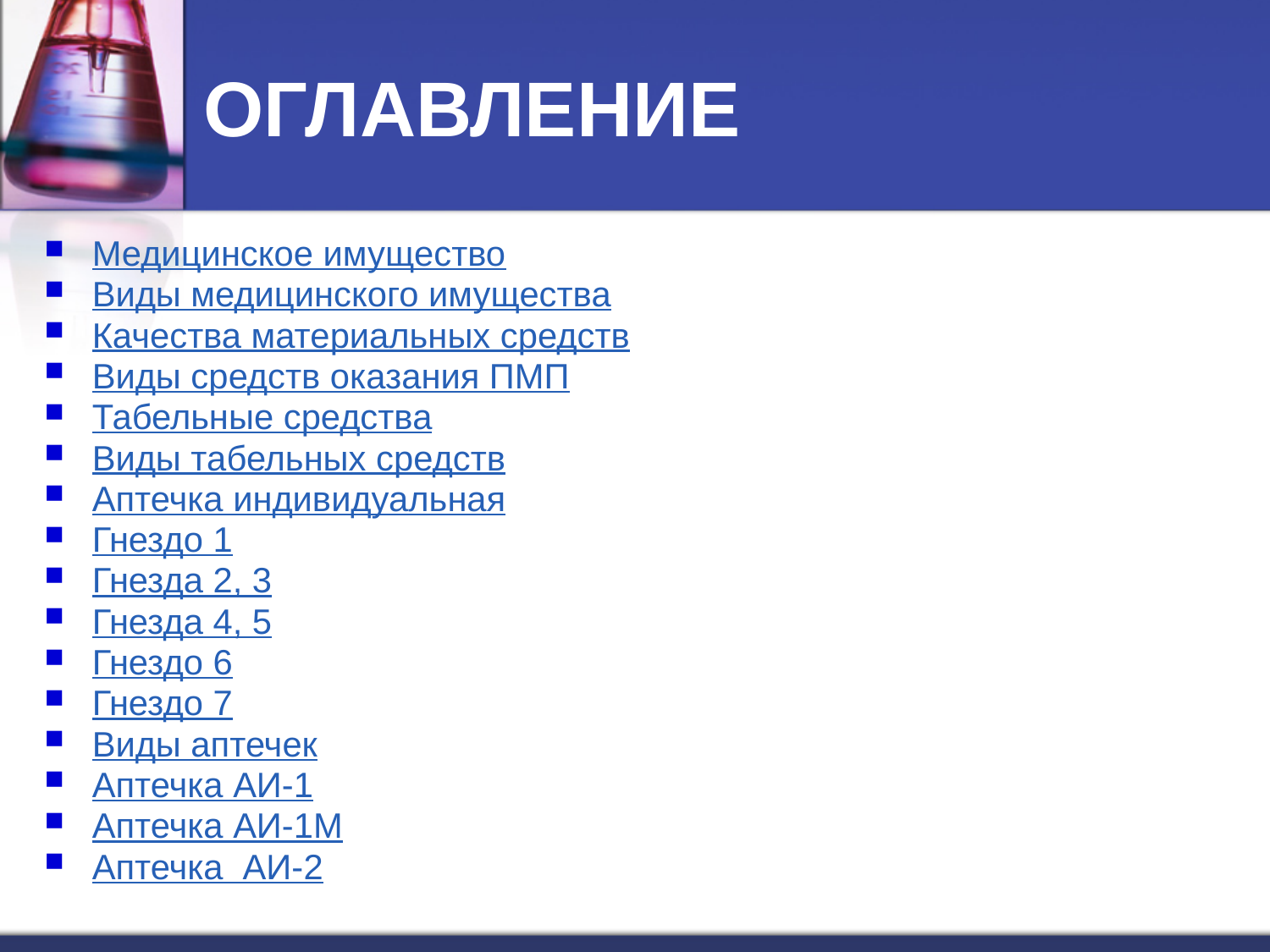

# ОГЛАВЛЕНИЕ
Медицинское имущество
Виды медицинского имущества
Качества материальных средств
Виды средств оказания ПМП
Табельные средства
Виды табельных средств
Аптечка индивидуальная
Гнездо 1
Гнезда 2, 3
Гнезда 4, 5
Гнездо 6
Гнездо 7
Виды аптечек
Аптечка АИ-1
Аптечка АИ-1М
Аптечка  АИ-2